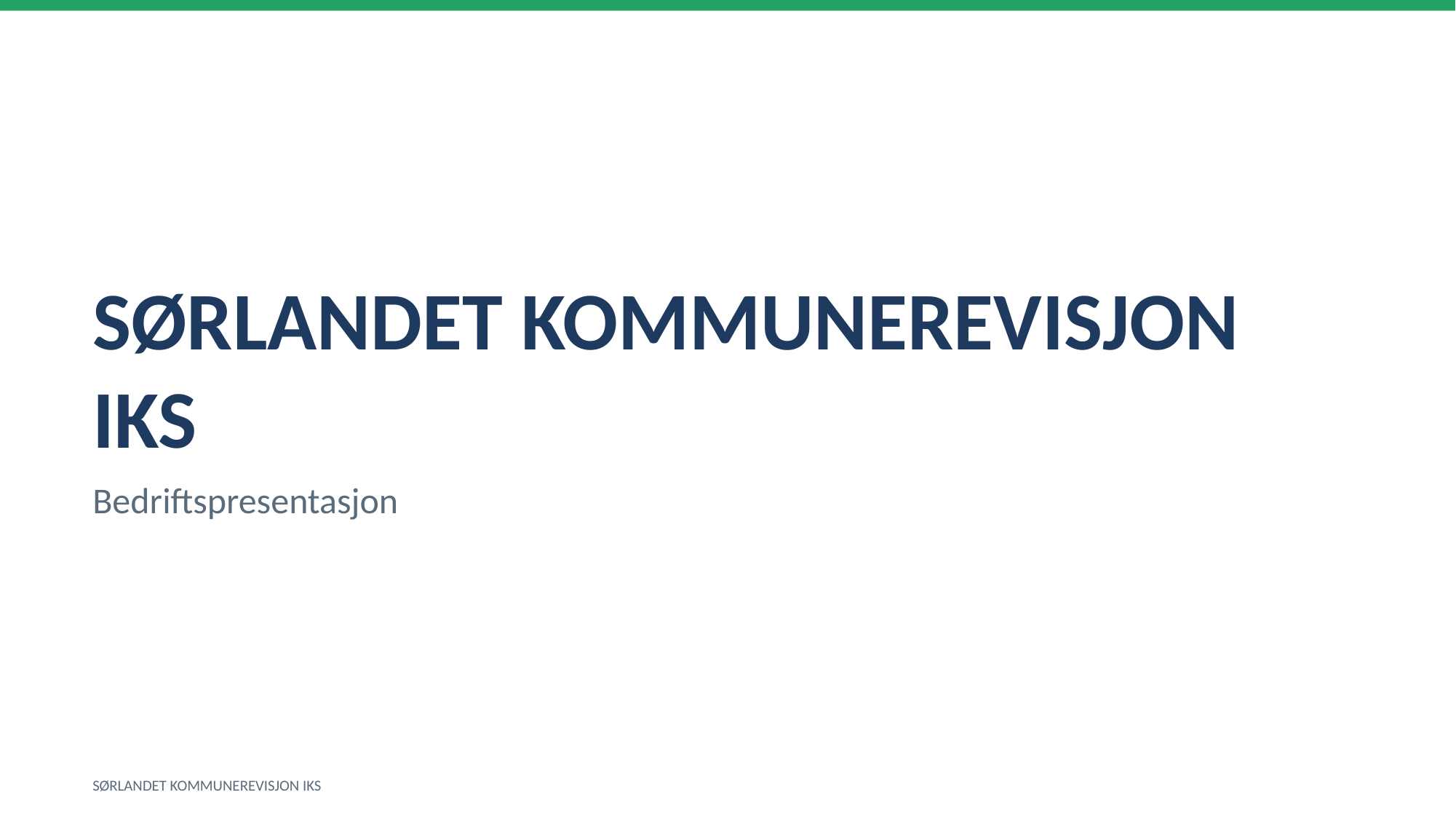

SØRLANDET KOMMUNEREVISJON IKS
Bedriftspresentasjon
SØRLANDET KOMMUNEREVISJON IKS